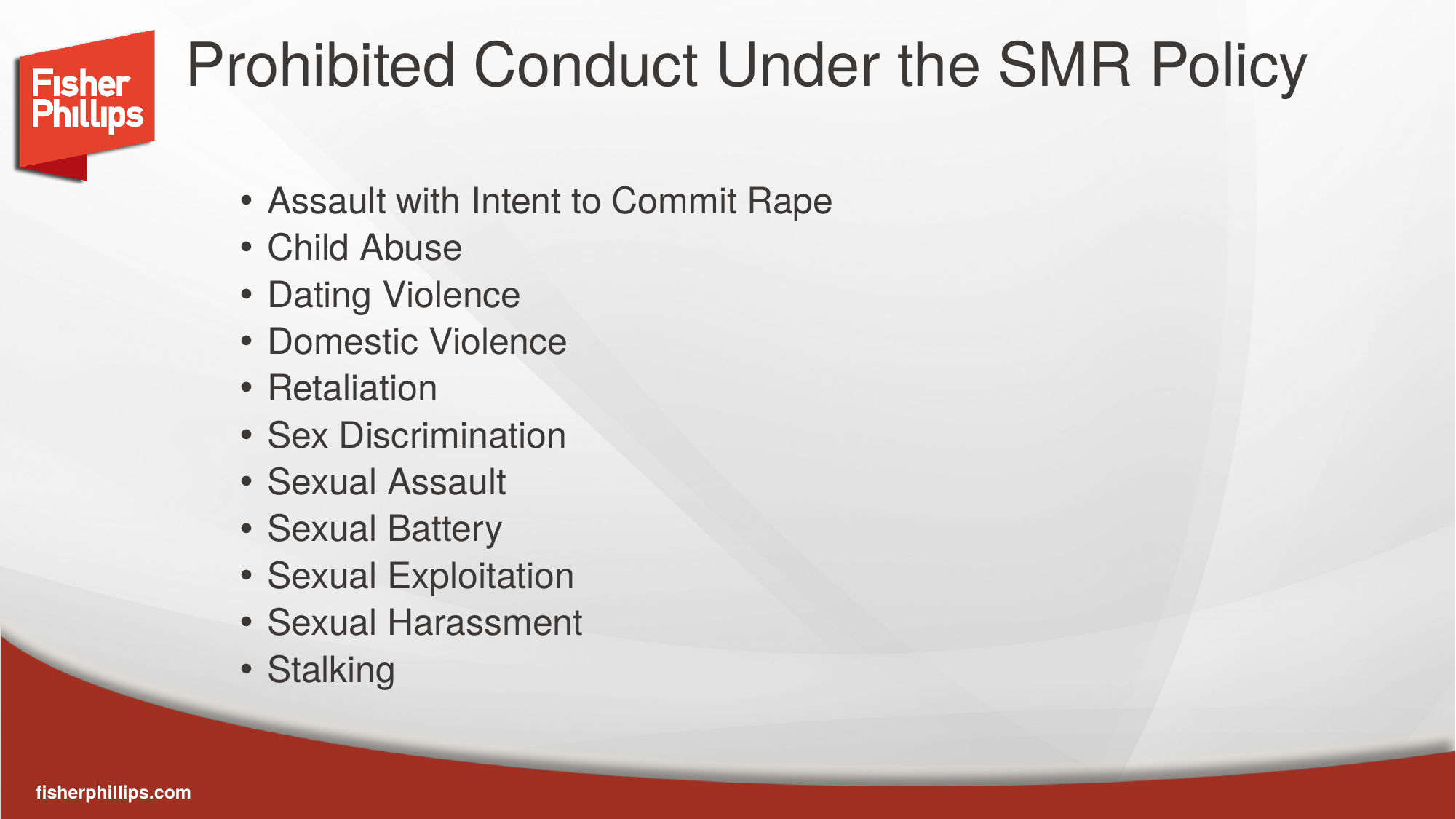

# Prohibited Conduct Under the SMR Policy
Assault with Intent to Commit Rape
Child Abuse
Dating Violence
Domestic Violence
Retaliation
Sex Discrimination
Sexual Assault
Sexual Battery
Sexual Exploitation
Sexual Harassment
Stalking